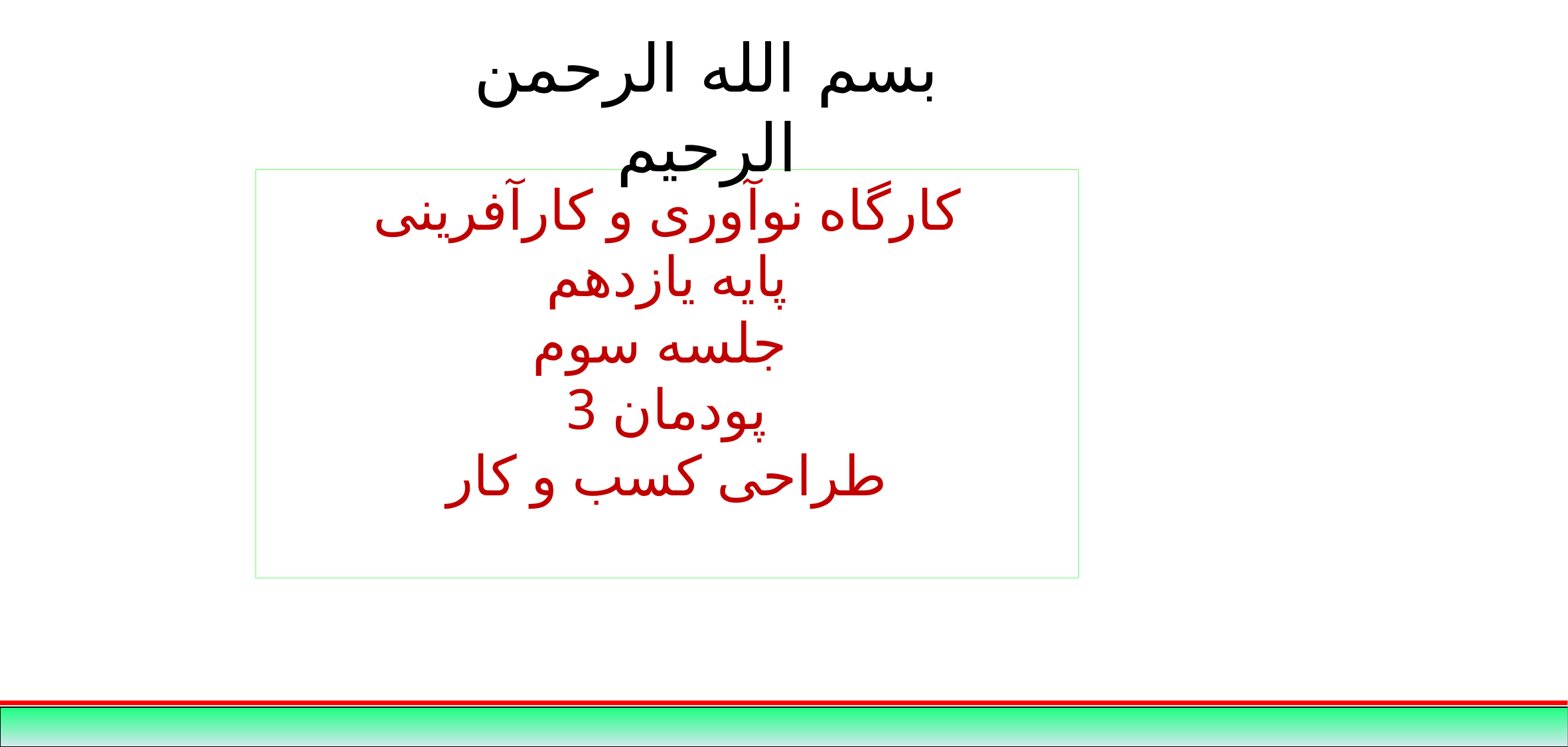

بسم الله الرحمن الرحیم
کارگاه نوآوری و کارآفرینی
پایه یازدهم
جلسه سوم
پودمان 3
طراحی کسب و کار

|  |
| --- |